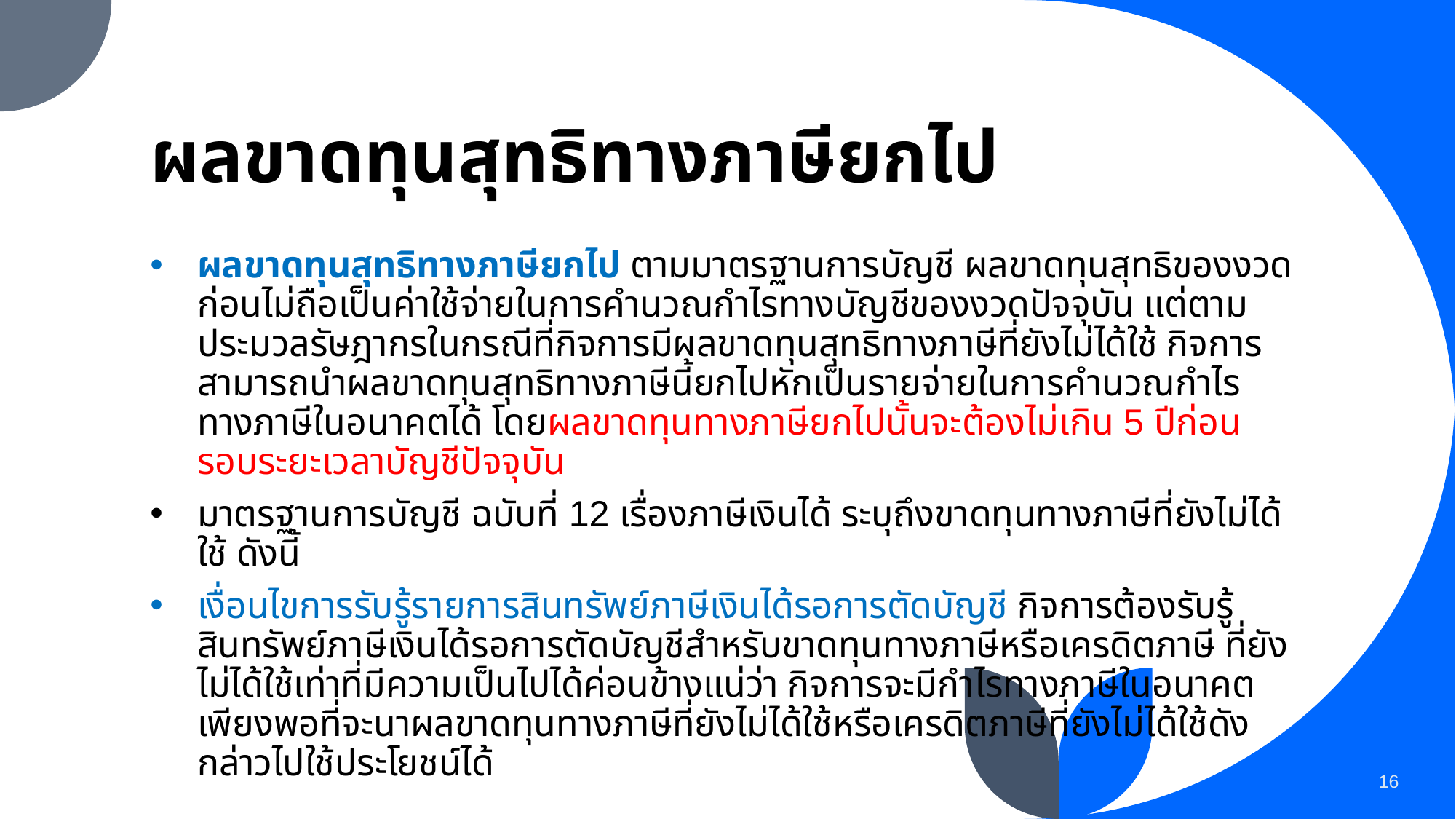

# ผลขาดทุนสุทธิทางภาษียกไป
ผลขาดทุนสุทธิทางภาษียกไป ตามมาตรฐานการบัญชี ผลขาดทุนสุทธิของงวดก่อนไม่ถือเป็นค่าใช้จ่ายในการคำนวณกำไรทางบัญชีของงวดปัจจุบัน แต่ตามประมวลรัษฎากรในกรณีที่กิจการมีผลขาดทุนสุทธิทางภาษีที่ยังไม่ได้ใช้ กิจการสามารถนำผลขาดทุนสุทธิทางภาษีนี้ยกไปหักเป็นรายจ่ายในการคำนวณกำไรทางภาษีในอนาคตได้ โดยผลขาดทุนทางภาษียกไปนั้นจะต้องไม่เกิน 5 ปีก่อนรอบระยะเวลาบัญชีปัจจุบัน
มาตรฐานการบัญชี ฉบับที่ 12 เรื่องภาษีเงินได้ ระบุถึงขาดทุนทางภาษีที่ยังไม่ได้ใช้ ดังนี้
เงื่อนไขการรับรู้รายการสินทรัพย์ภาษีเงินได้รอการตัดบัญชี กิจการต้องรับรู้สินทรัพย์ภาษีเงินได้รอการตัดบัญชีสำหรับขาดทุนทางภาษีหรือเครดิตภาษี ที่ยังไม่ได้ใช้เท่าที่มีความเป็นไปได้ค่อนข้างแน่ว่า กิจการจะมีกำไรทางภาษีในอนาคตเพียงพอที่จะนาผลขาดทุนทางภาษีที่ยังไม่ได้ใช้หรือเครดิตภาษีที่ยังไม่ได้ใช้ดังกล่าวไปใช้ประโยชน์ได้
16